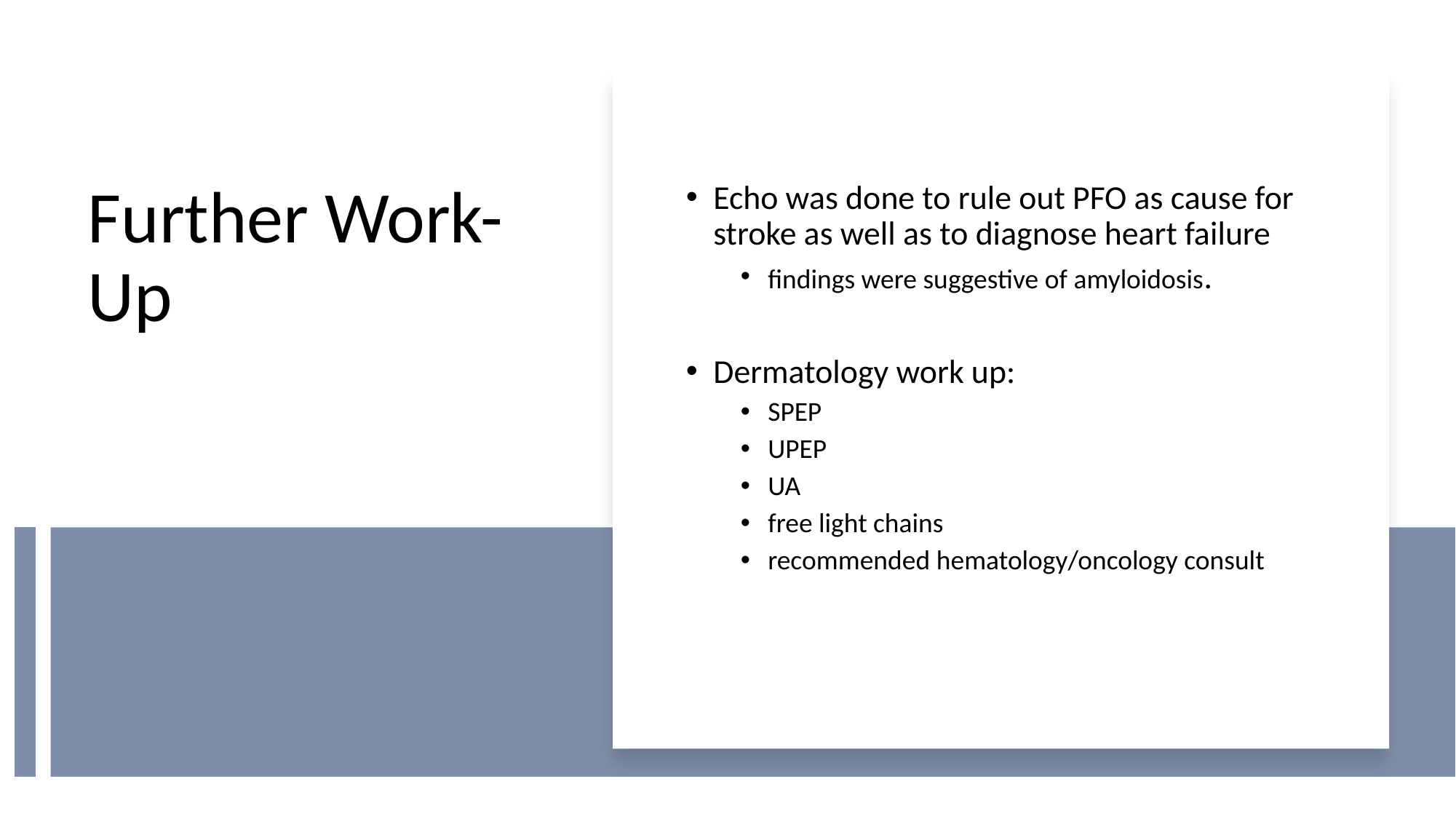

Echo was done to rule out PFO as cause for stroke as well as to diagnose heart failure
findings were suggestive of amyloidosis.

Dermatology work up:
SPEP
UPEP
UA
free light chains
recommended hematology/oncology consult

# Further Work-Up